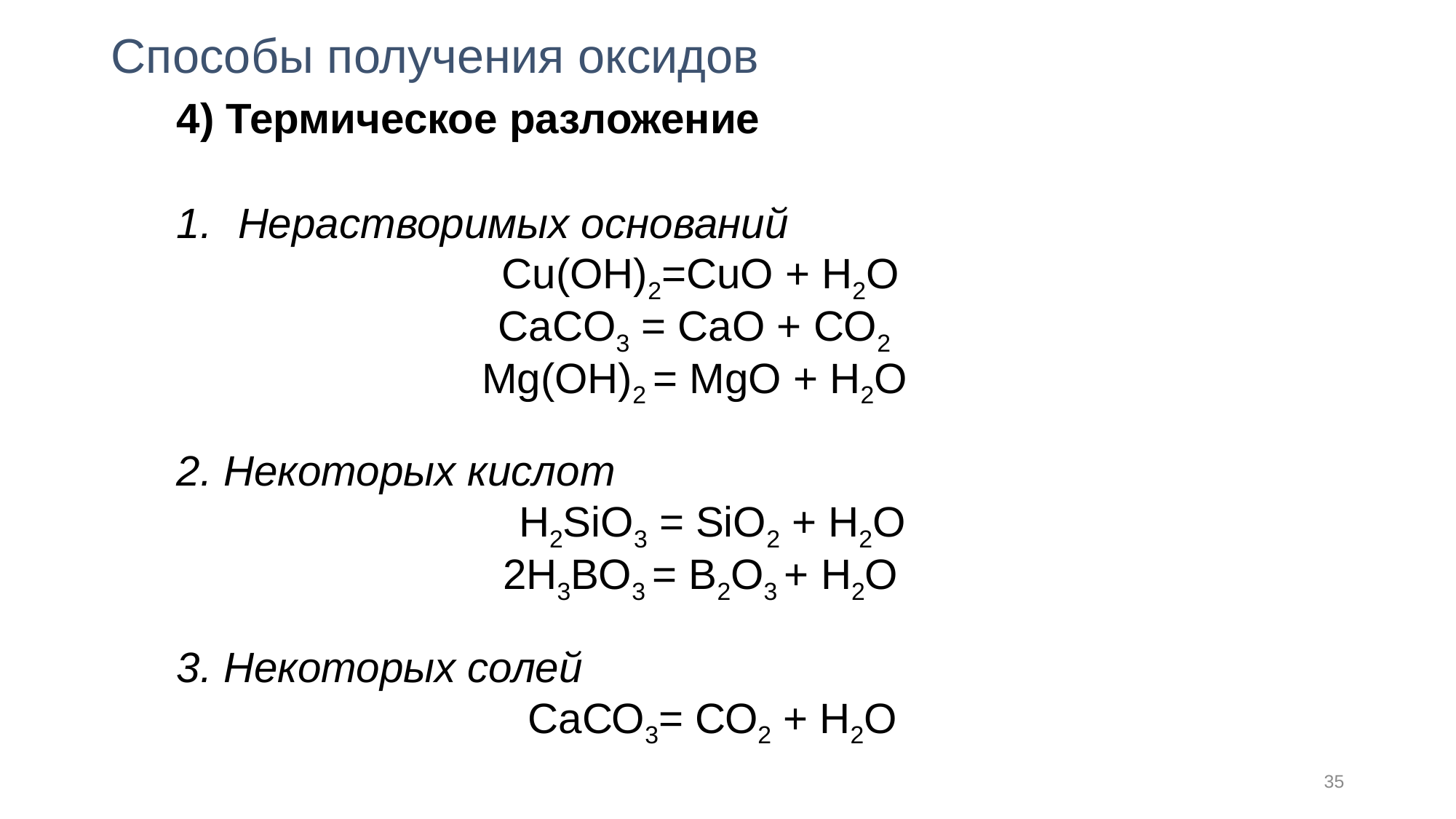

# Способы получения оксидов
4) Термическое разложение

Нерастворимых оснований
 Cu(OН)2=CuО + H2O
CaCO3 = CaO + CO2
Mg(OH)2 = MgO + H2O

2. Некоторых кислот
   H2SiO3 = SiO2 + H2O
 2H3BO3 = B2O3 + H2O

3. Некоторых солей
   СаСО3= СО2 + Н2О

35